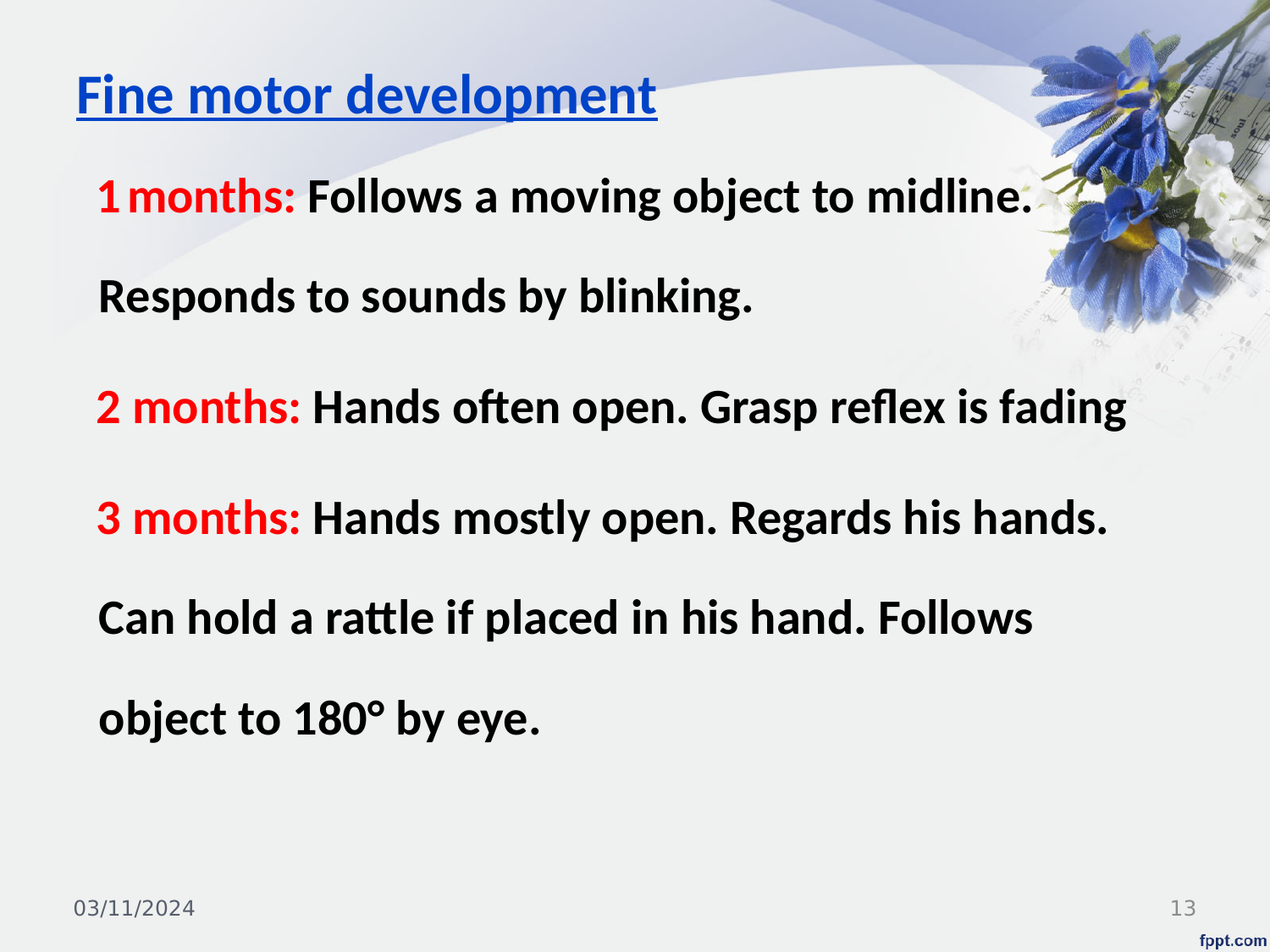

# Fine motor development
1 months: Follows a moving object to midline. Responds to sounds by blinking.
2 months: Hands often open. Grasp reflex is fading
3 months: Hands mostly open. Regards his hands. Can hold a rattle if placed in his hand. Follows object to 180° by eye.

03/11/2024
13